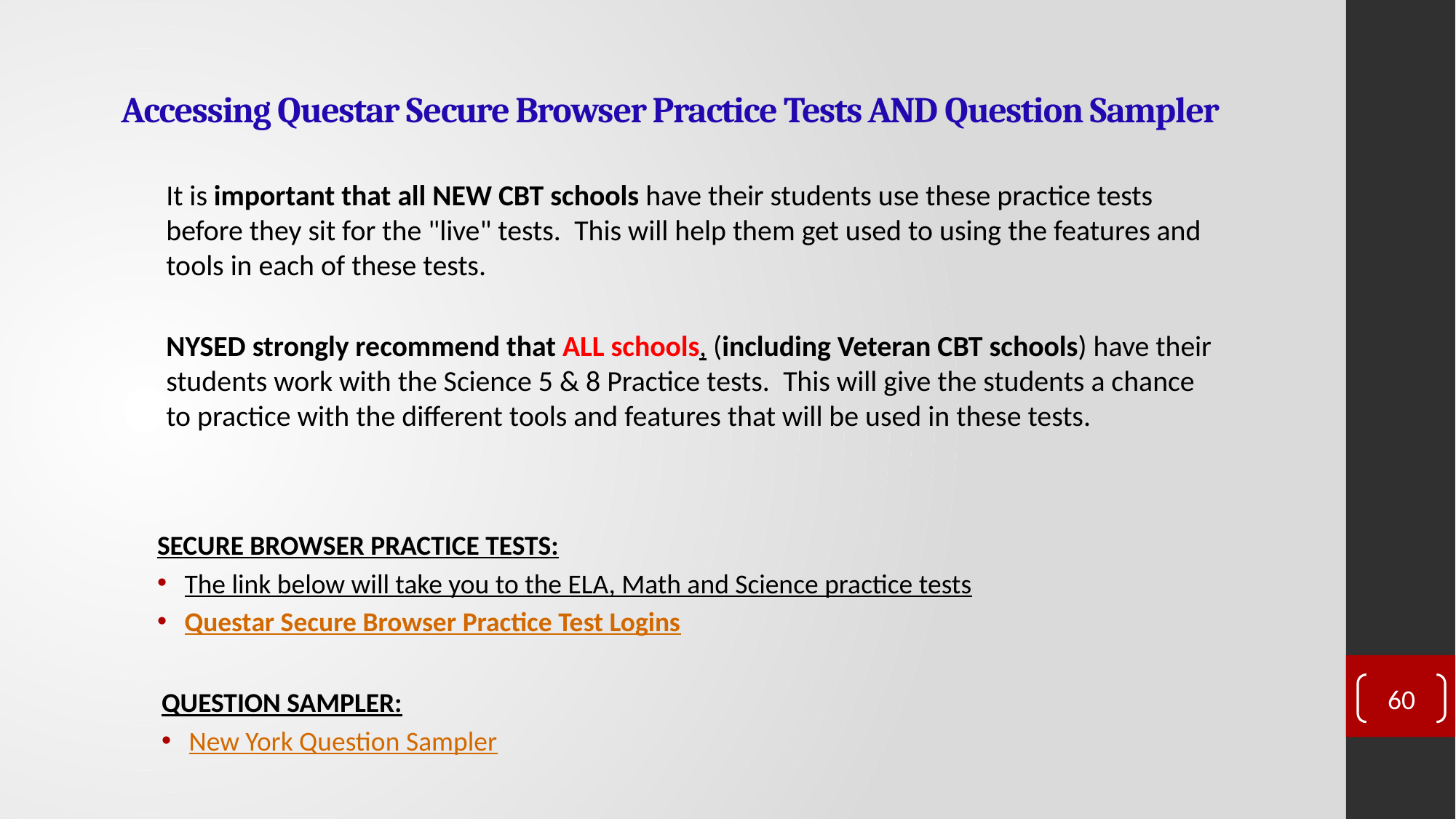

# Accessing Questar Secure Browser Practice Tests AND Question Sampler
It is important that all NEW CBT schools have their students use these practice tests before they sit for the "live" tests.  This will help them get used to using the features and tools in each of these tests.

NYSED strongly recommend that ALL schools, (including Veteran CBT schools) have their students work with the Science 5 & 8 Practice tests.  This will give the students a chance to practice with the different tools and features that will be used in these tests.
SECURE BROWSER PRACTICE TESTS:
The link below will take you to the ELA, Math and Science practice tests
Questar Secure Browser Practice Test Logins

60
QUESTION SAMPLER:
New York Question Sampler